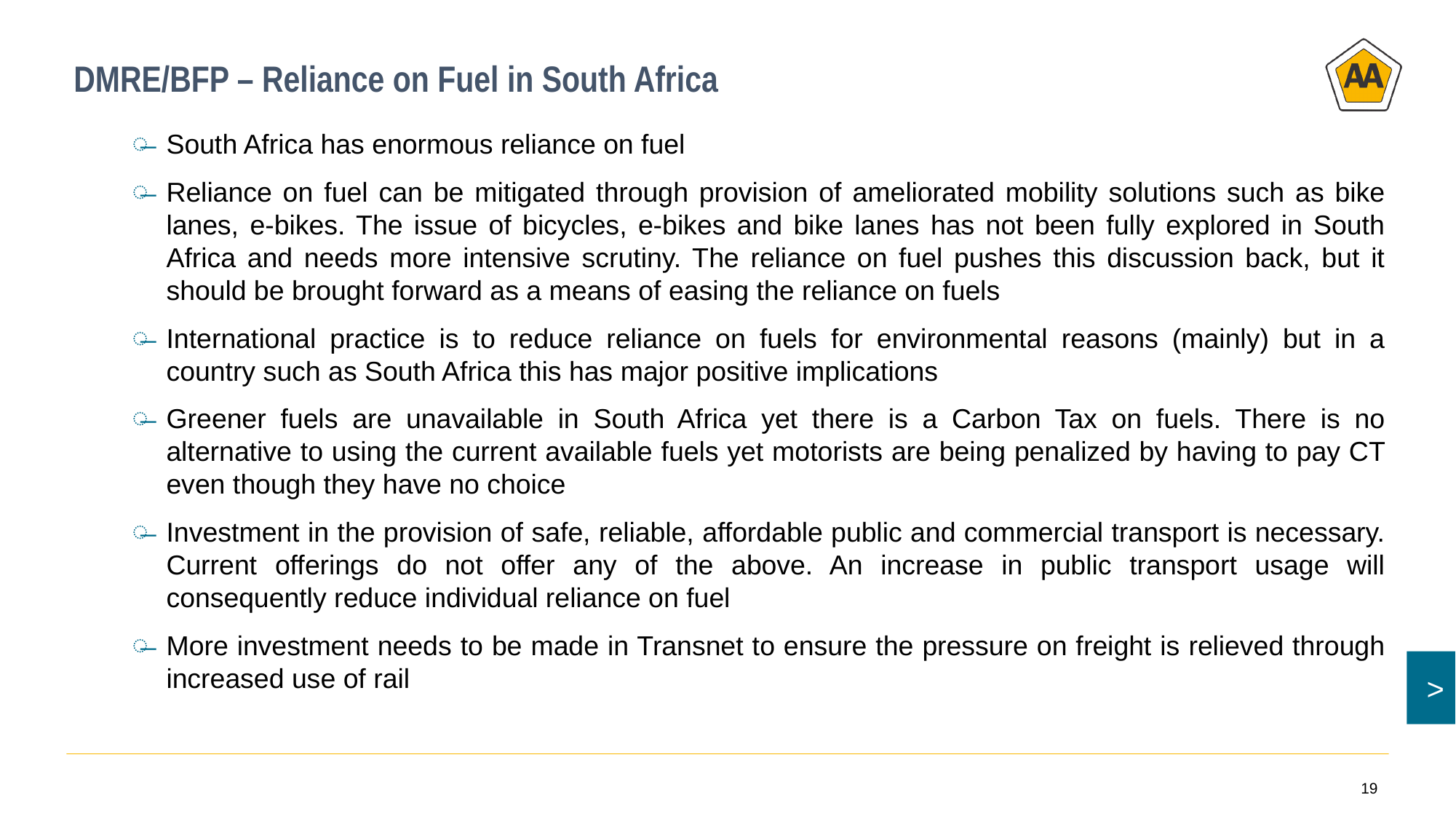

# DMRE/BFP – Reliance on Fuel in South Africa
South Africa has enormous reliance on fuel
Reliance on fuel can be mitigated through provision of ameliorated mobility solutions such as bike lanes, e-bikes. The issue of bicycles, e-bikes and bike lanes has not been fully explored in South Africa and needs more intensive scrutiny. The reliance on fuel pushes this discussion back, but it should be brought forward as a means of easing the reliance on fuels
International practice is to reduce reliance on fuels for environmental reasons (mainly) but in a country such as South Africa this has major positive implications
Greener fuels are unavailable in South Africa yet there is a Carbon Tax on fuels. There is no alternative to using the current available fuels yet motorists are being penalized by having to pay CT even though they have no choice
Investment in the provision of safe, reliable, affordable public and commercial transport is necessary. Current offerings do not offer any of the above. An increase in public transport usage will consequently reduce individual reliance on fuel
More investment needs to be made in Transnet to ensure the pressure on freight is relieved through increased use of rail

19